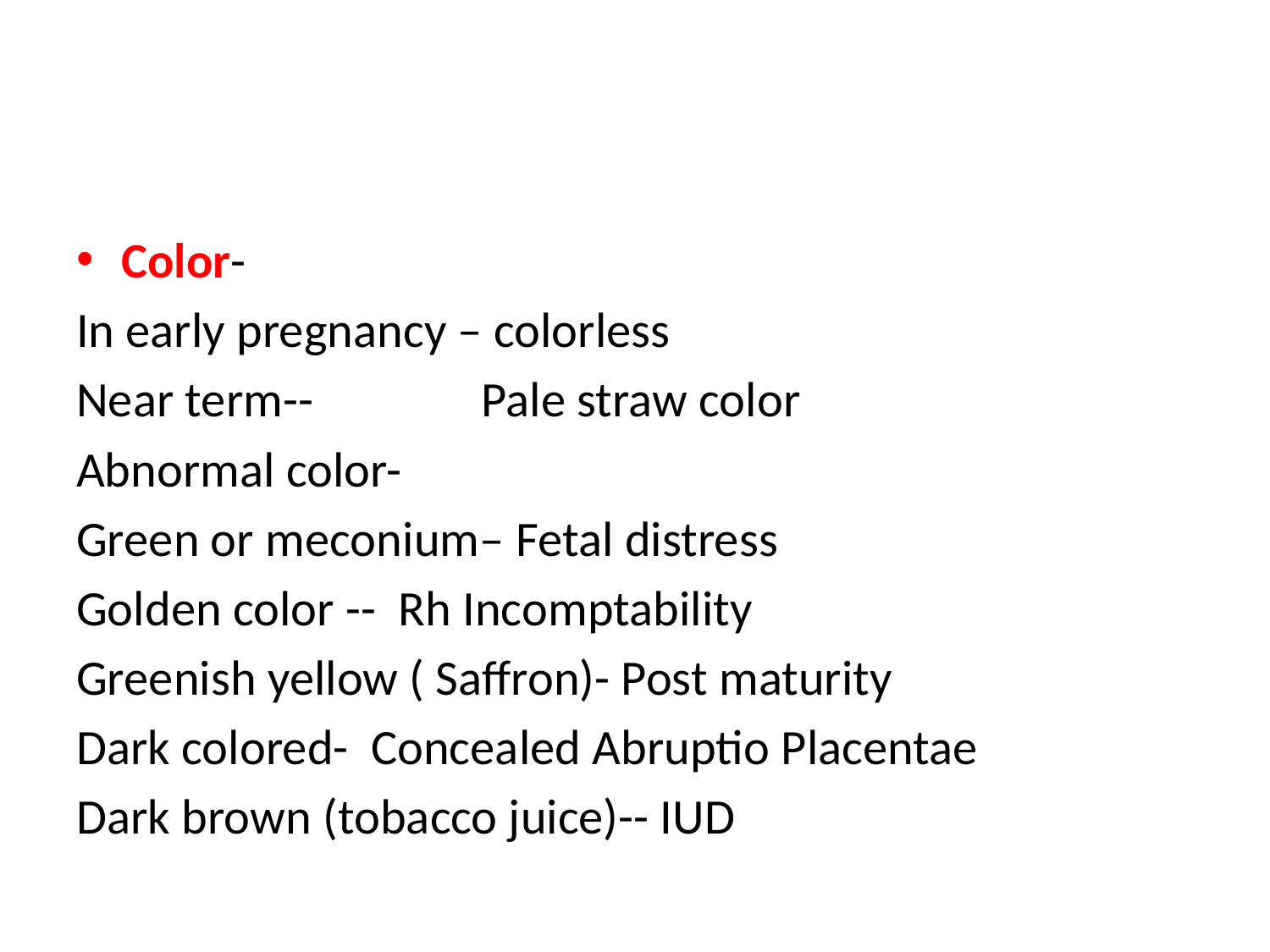

#
Color-
In early pregnancy – colorless
Near term--               Pale straw color
Abnormal color-
Green or meconium– Fetal distress
Golden color --  Rh Incomptability
Greenish yellow ( Saffron)- Post maturity
Dark colored-  Concealed Abruptio Placentae
Dark brown (tobacco juice)-- IUD